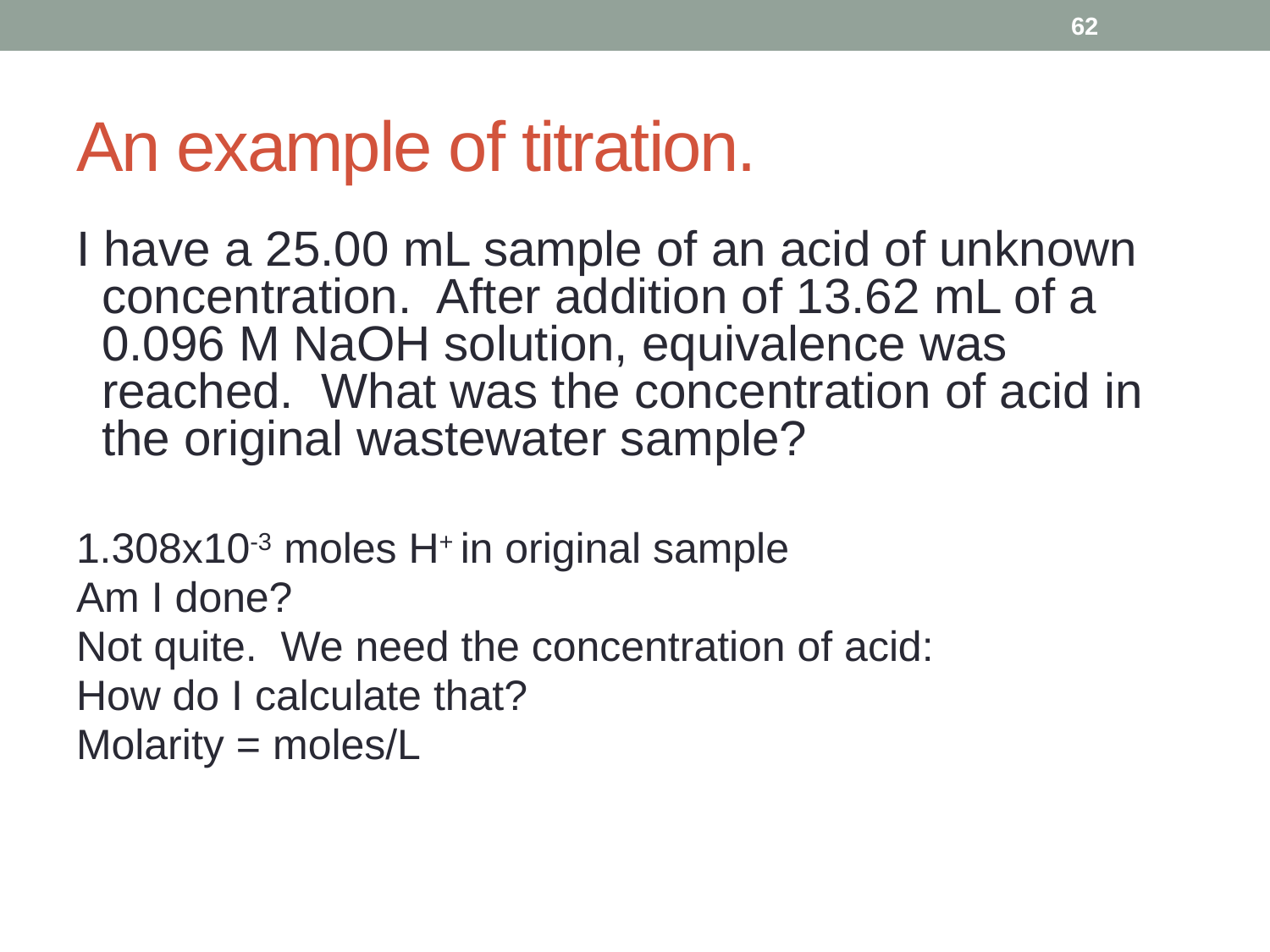

62
# An example of titration.
I have a 25.00 mL sample of an acid of unknown concentration.  After addition of 13.62 mL of a 0.096 M NaOH solution, equivalence was reached.  What was the concentration of acid in the original wastewater sample?

1.308x10-3 moles H+ in original sample
Am I done?
Not quite.  We need the concentration of acid:
How do I calculate that?
Molarity = moles/L